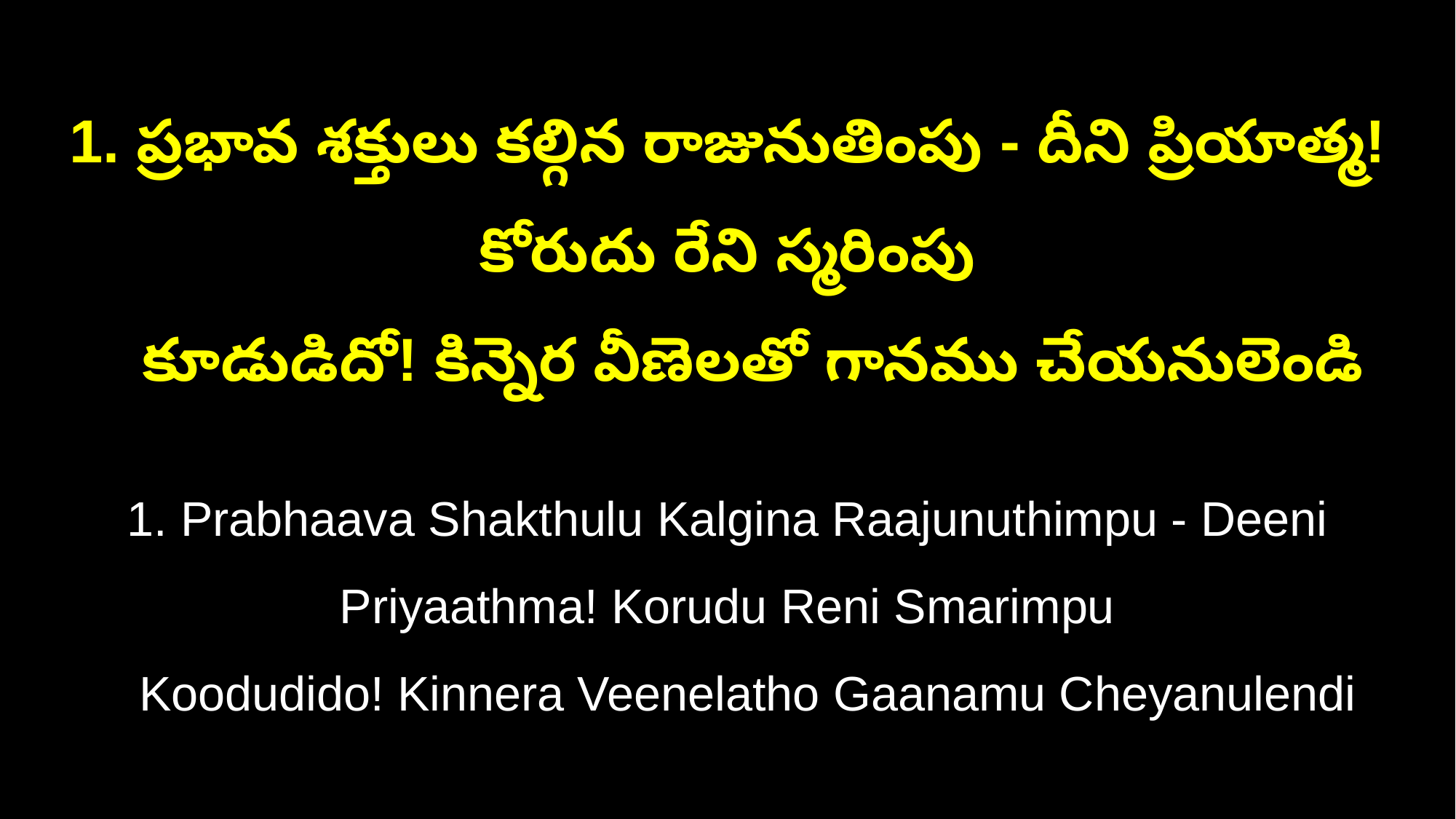

1. ప్రభావ శక్తులు కల్గిన రాజునుతింపు - దీని ప్రియాత్మ! కోరుదు రేని స్మరింపు
   కూడుడిదో! కిన్నెర వీణెలతో గానము చేయనులెండి
1. Prabhaava Shakthulu Kalgina Raajunuthimpu - Deeni Priyaathma! Korudu Reni Smarimpu
   Koodudido! Kinnera Veenelatho Gaanamu Cheyanulendi